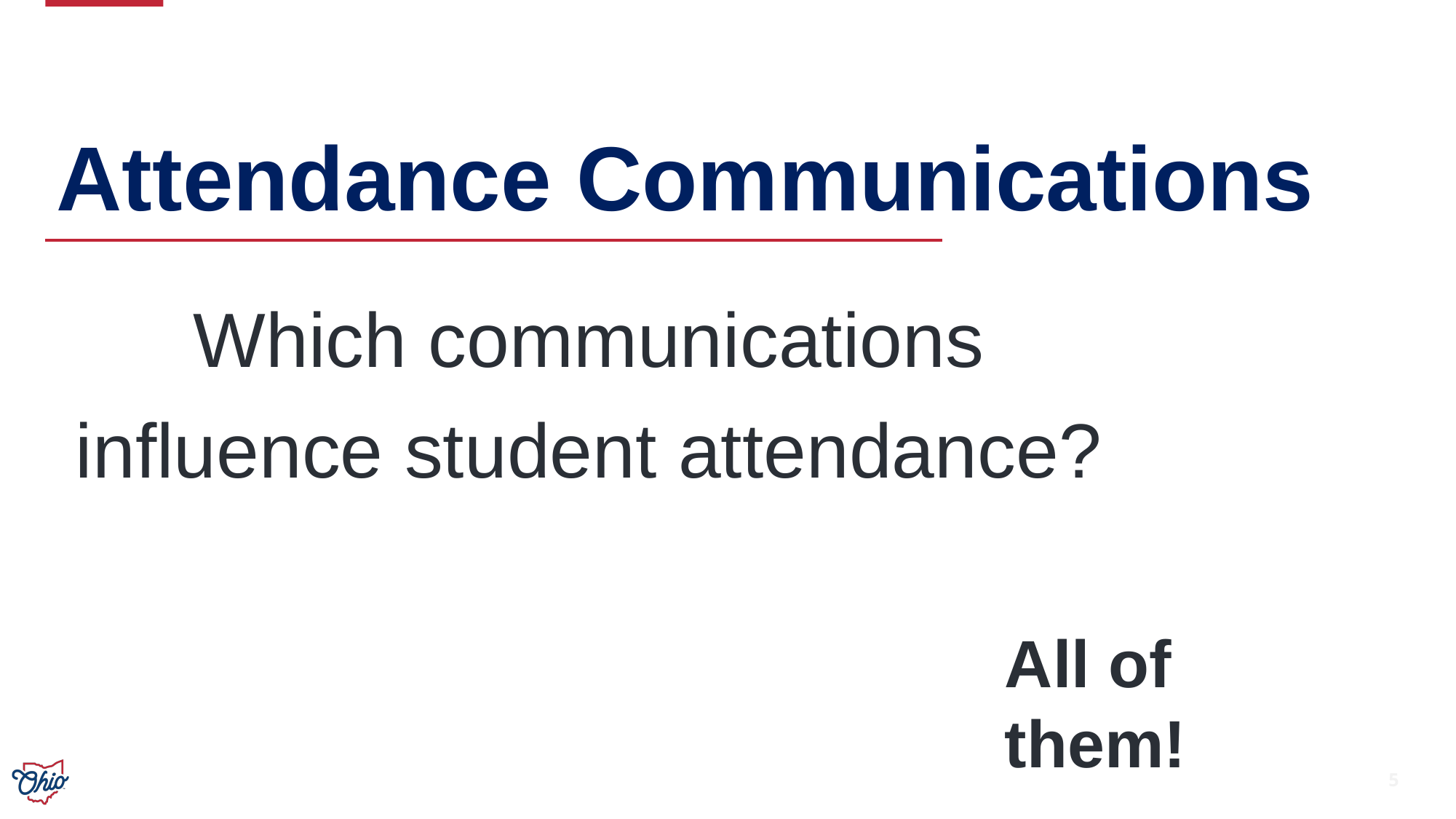

# Attendance Communications
Which communications influence student attendance?

All of them!

5